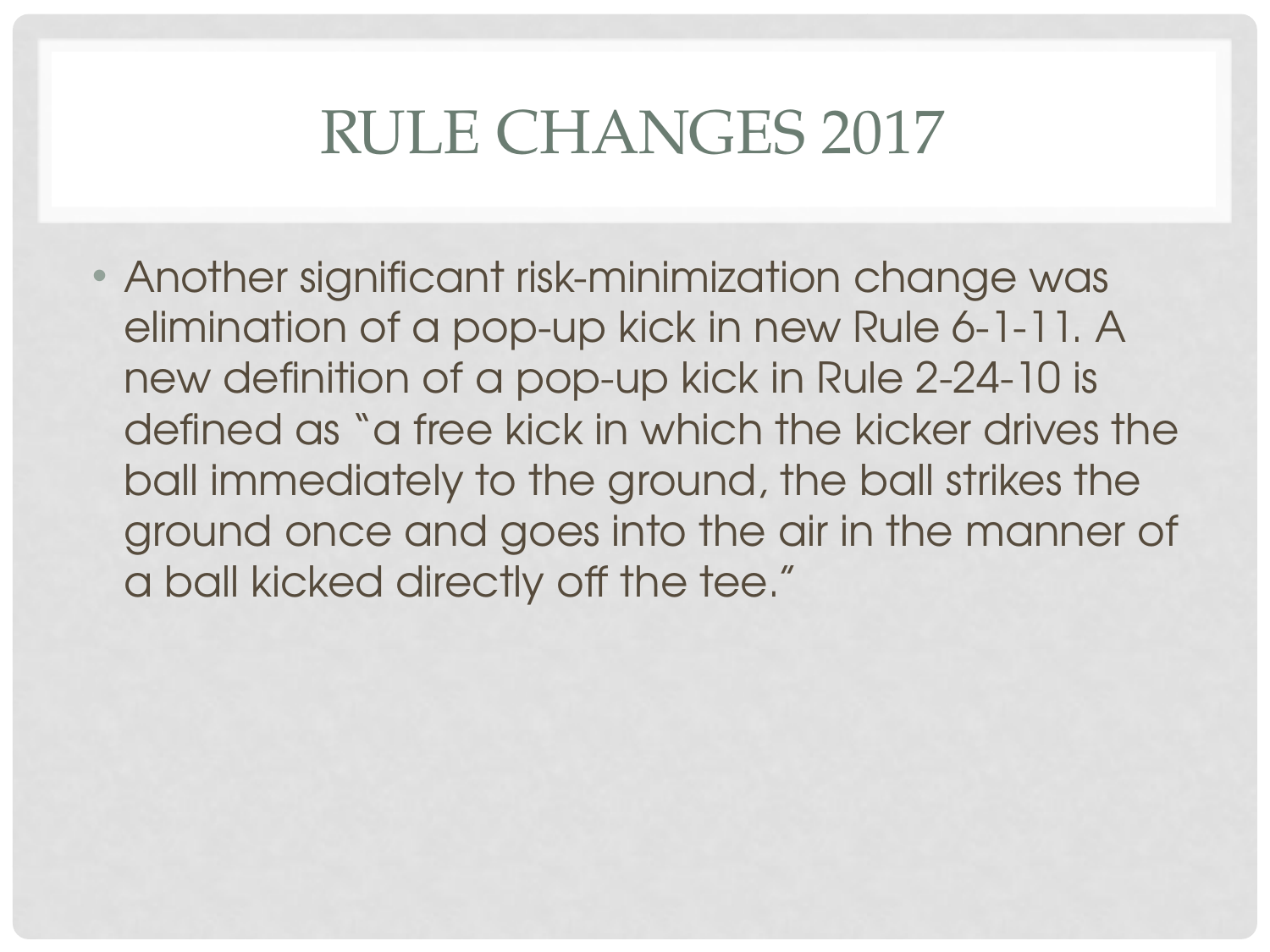

# Rule Changes 2017
Another significant risk-minimization change was elimination of a pop-up kick in new Rule 6-1-11. A new definition of a pop-up kick in Rule 2-24-10 is defined as “a free kick in which the kicker drives the ball immediately to the ground, the ball strikes the ground once and goes into the air in the manner of a ball kicked directly off the tee.”